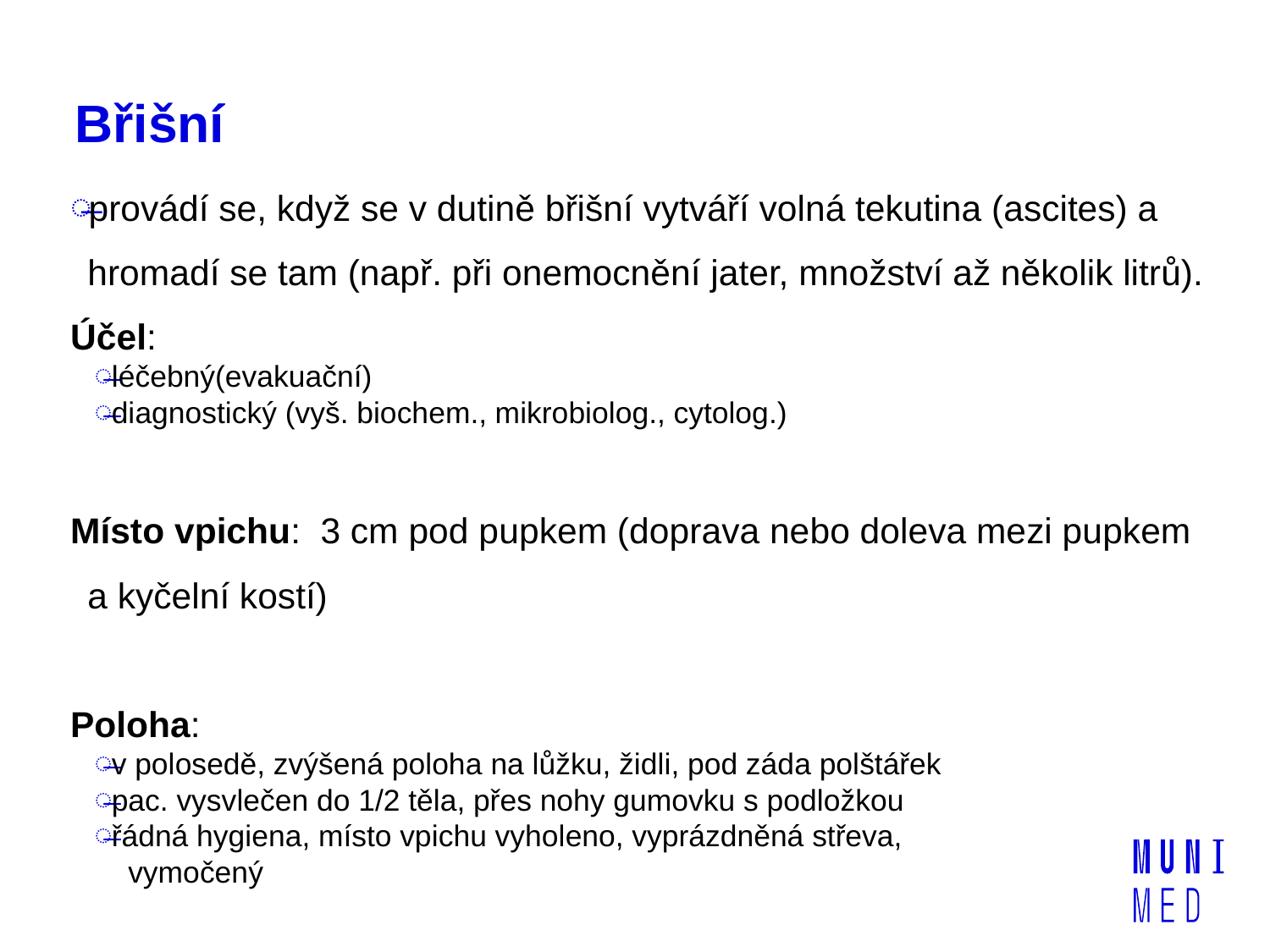

# Břišní
provádí se, když se v dutině břišní vytváří volná tekutina (ascites) a hromadí se tam (např. při onemocnění jater, množství až několik litrů).
Účel:
léčebný(evakuační)
diagnostický (vyš. biochem., mikrobiolog., cytolog.)

Místo vpichu:  3 cm pod pupkem (doprava nebo doleva mezi pupkem a kyčelní kostí)

Poloha:
v polosedě, zvýšená poloha na lůžku, židli, pod záda polštářek
pac. vysvlečen do 1/2 těla, přes nohy gumovku s podložkou
řádná hygiena, místo vpichu vyholeno, vyprázdněná střeva,                                       vymočený